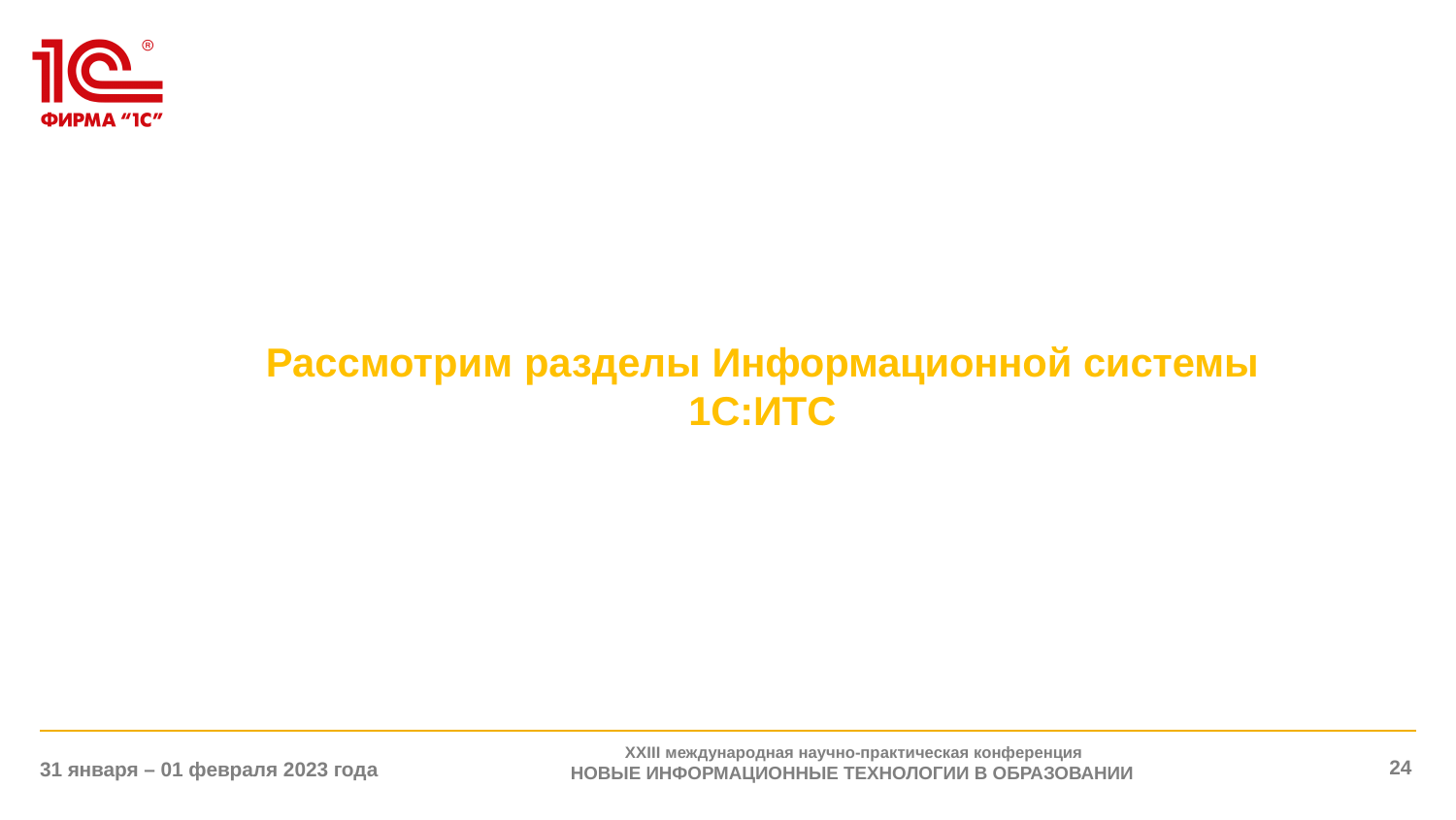

# Рассмотрим разделы Информационной системы 1С:ИТС
XXIII международная научно-практическая конференция
НОВЫЕ ИНФОРМАЦИОННЫЕ ТЕХНОЛОГИИ В ОБРАЗОВАНИИ
24
31 января – 01 февраля 2023 года